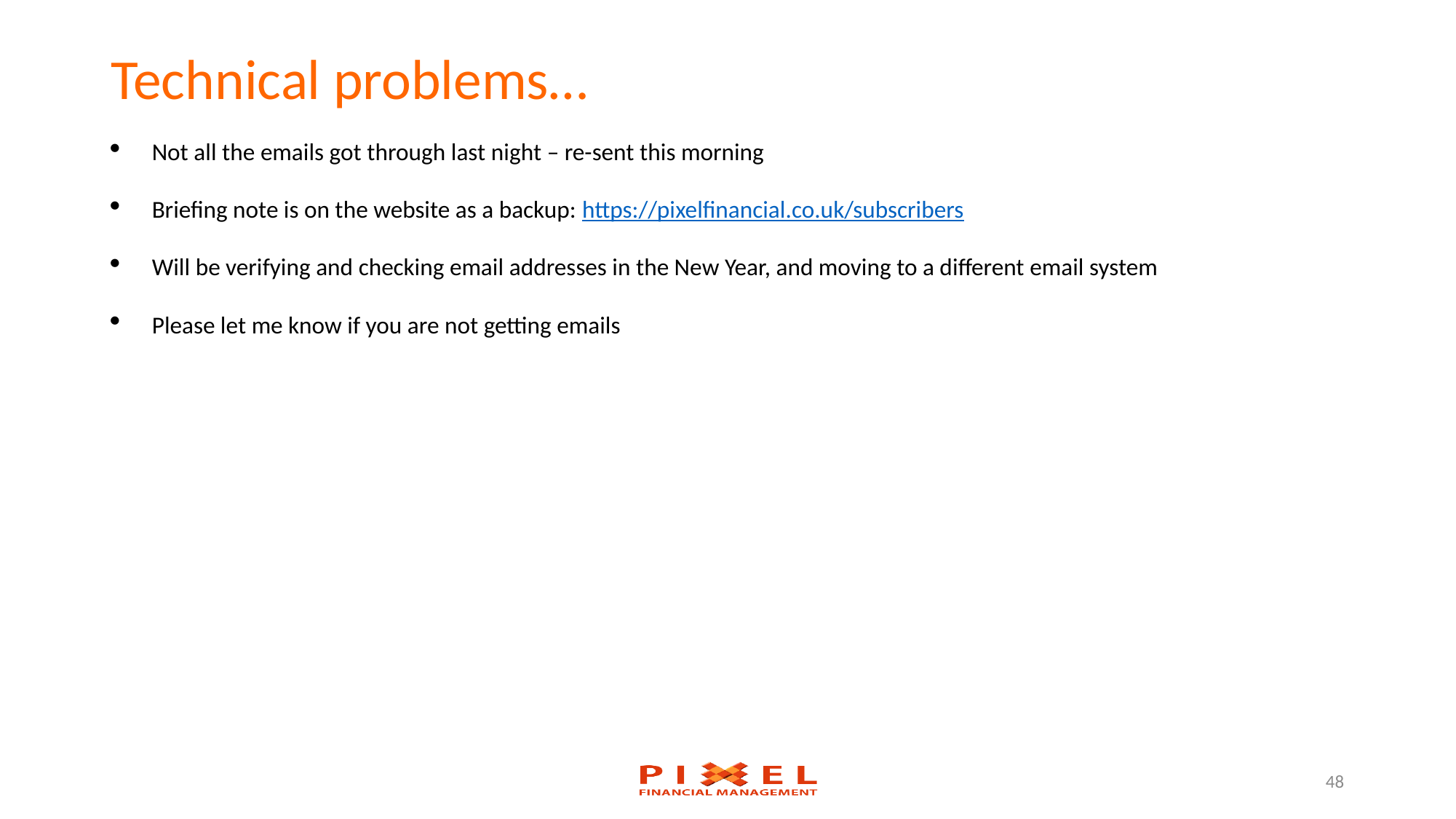

# Technical problems…
Not all the emails got through last night – re-sent this morning
Briefing note is on the website as a backup: https://pixelfinancial.co.uk/subscribers
Will be verifying and checking email addresses in the New Year, and moving to a different email system
Please let me know if you are not getting emails

48